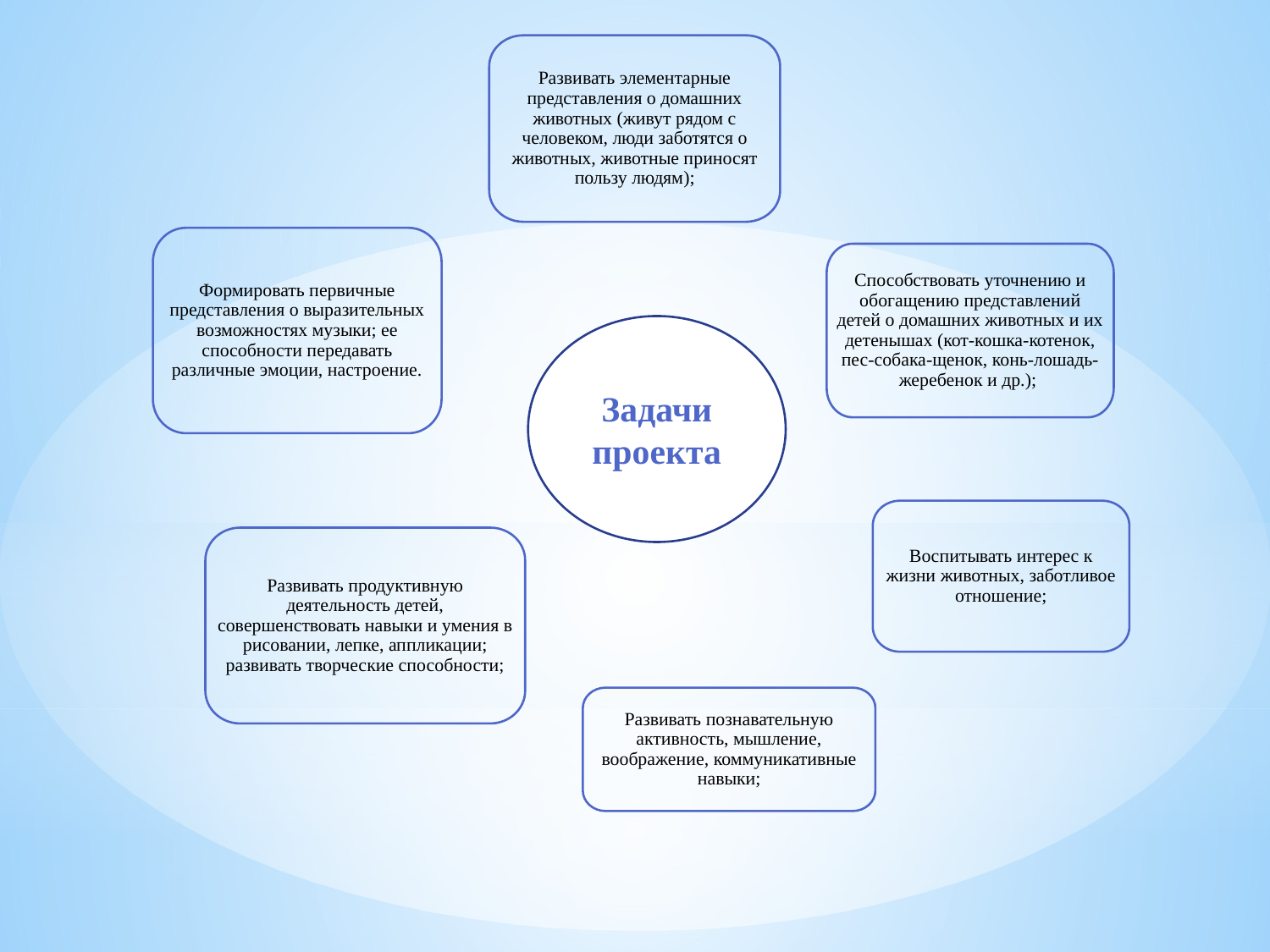

Развивать элементарные представления о домашних животных (живут рядом с человеком, люди заботятся о животных, животные приносят пользу людям);
Формировать первичные представления о выразительных возможностях музыки; ее способности передавать различные эмоции, настроение.
Способствовать уточнению и обогащению представлений детей о домашних животных и их детенышах (кот-кошка-котенок, пес-собака-щенок, конь-лошадь-жеребенок и др.);
Воспитывать интерес к жизни животных, заботливое отношение;
Развивать продуктивную деятельность детей, совершенствовать навыки и умения в рисовании, лепке, аппликации; развивать творческие способности;
Развивать познавательную активность, мышление, воображение, коммуникативные навыки;
Задачи проекта